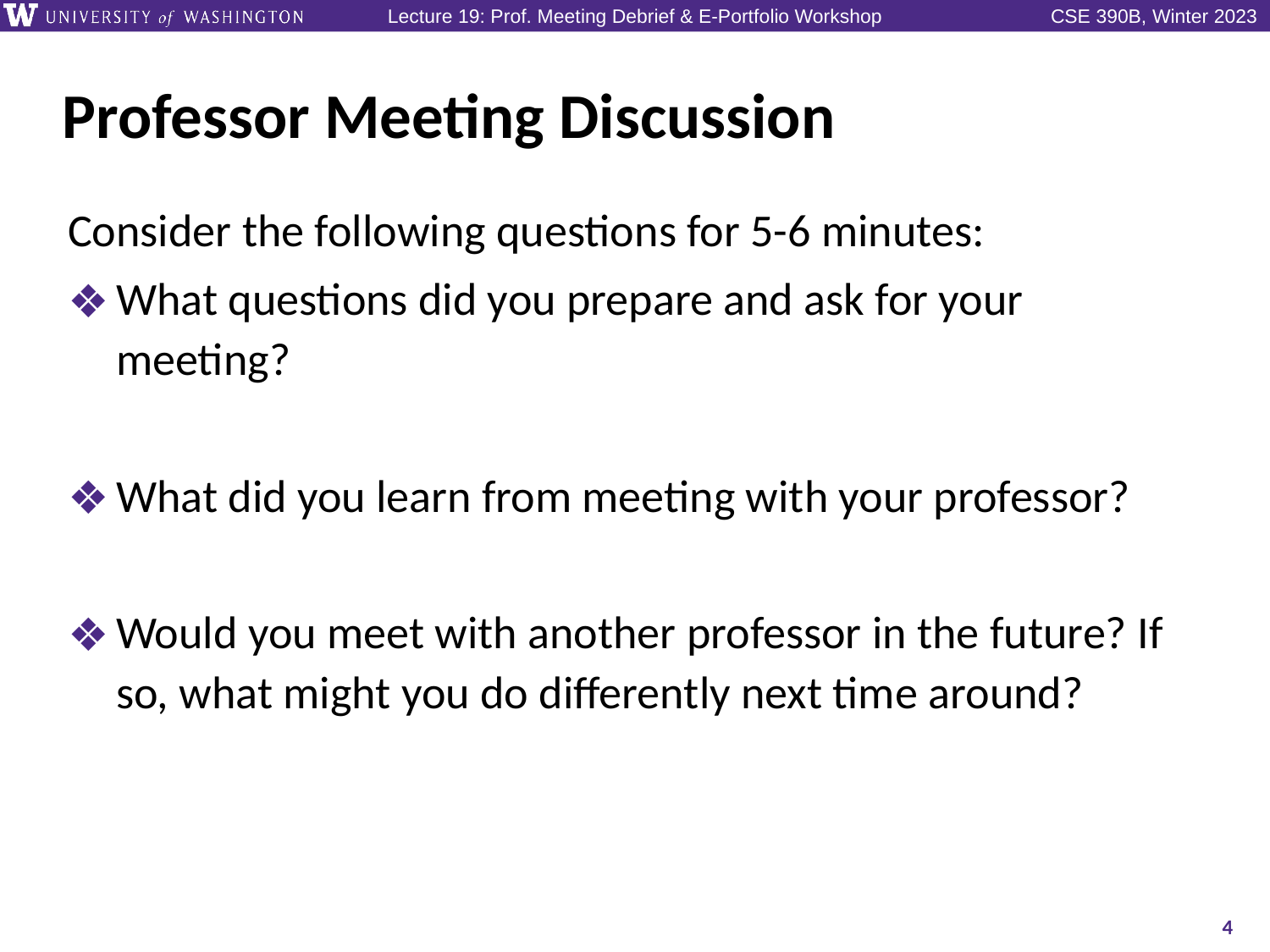

# Professor Meeting Discussion
Consider the following questions for 5-6 minutes:
What questions did you prepare and ask for your meeting?

What did you learn from meeting with your professor?

Would you meet with another professor in the future? If so, what might you do differently next time around?

4